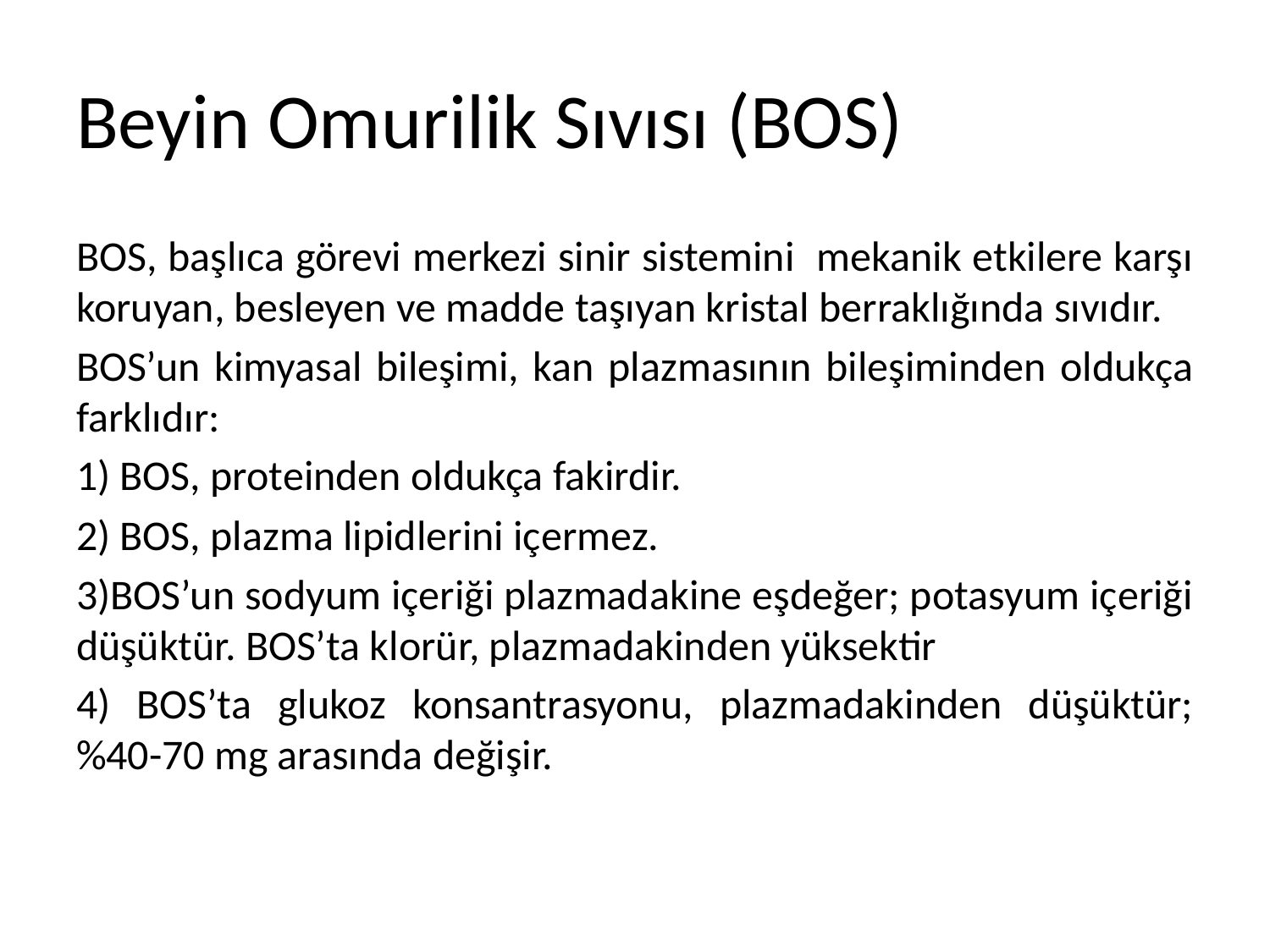

# Beyin Omurilik Sıvısı (BOS)
BOS, başlıca görevi merkezi sinir sistemini  mekanik etkilere karşı koruyan, besleyen ve madde taşıyan kristal berraklığında sıvıdır.
BOS’un kimyasal bileşimi, kan plazmasının bileşiminden oldukça farklıdır:
1) BOS, proteinden oldukça fakirdir.
2) BOS, plazma lipidlerini içermez.
3)BOS’un sodyum içeriği plazmadakine eşdeğer; potasyum içeriği düşüktür. BOS’ta klorür, plazmadakinden yüksektir
4) BOS’ta glukoz konsantrasyonu, plazmadakinden düşüktür; %40-70 mg arasında değişir.